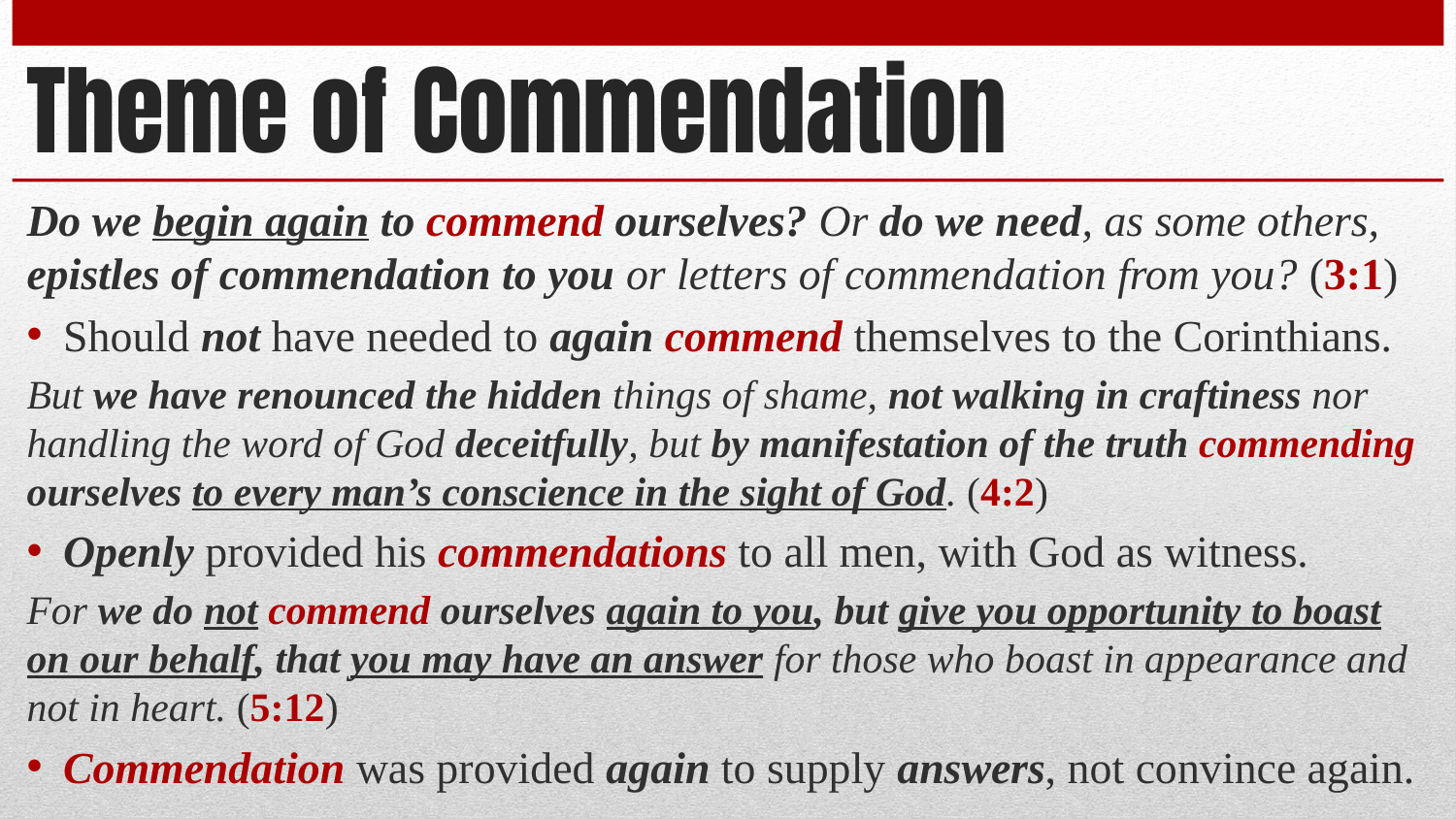

# Theme of Commendation
Do we begin again to commend ourselves? Or do we need, as some others, epistles of commendation to you or letters of commendation from you? (3:1)
Should not have needed to again commend themselves to the Corinthians.
But we have renounced the hidden things of shame, not walking in craftiness nor handling the word of God deceitfully, but by manifestation of the truth commending ourselves to every man’s conscience in the sight of God. (4:2)
Openly provided his commendations to all men, with God as witness.
For we do not commend ourselves again to you, but give you opportunity to boast on our behalf, that you may have an answer for those who boast in appearance and not in heart. (5:12)
Commendation was provided again to supply answers, not convince again.